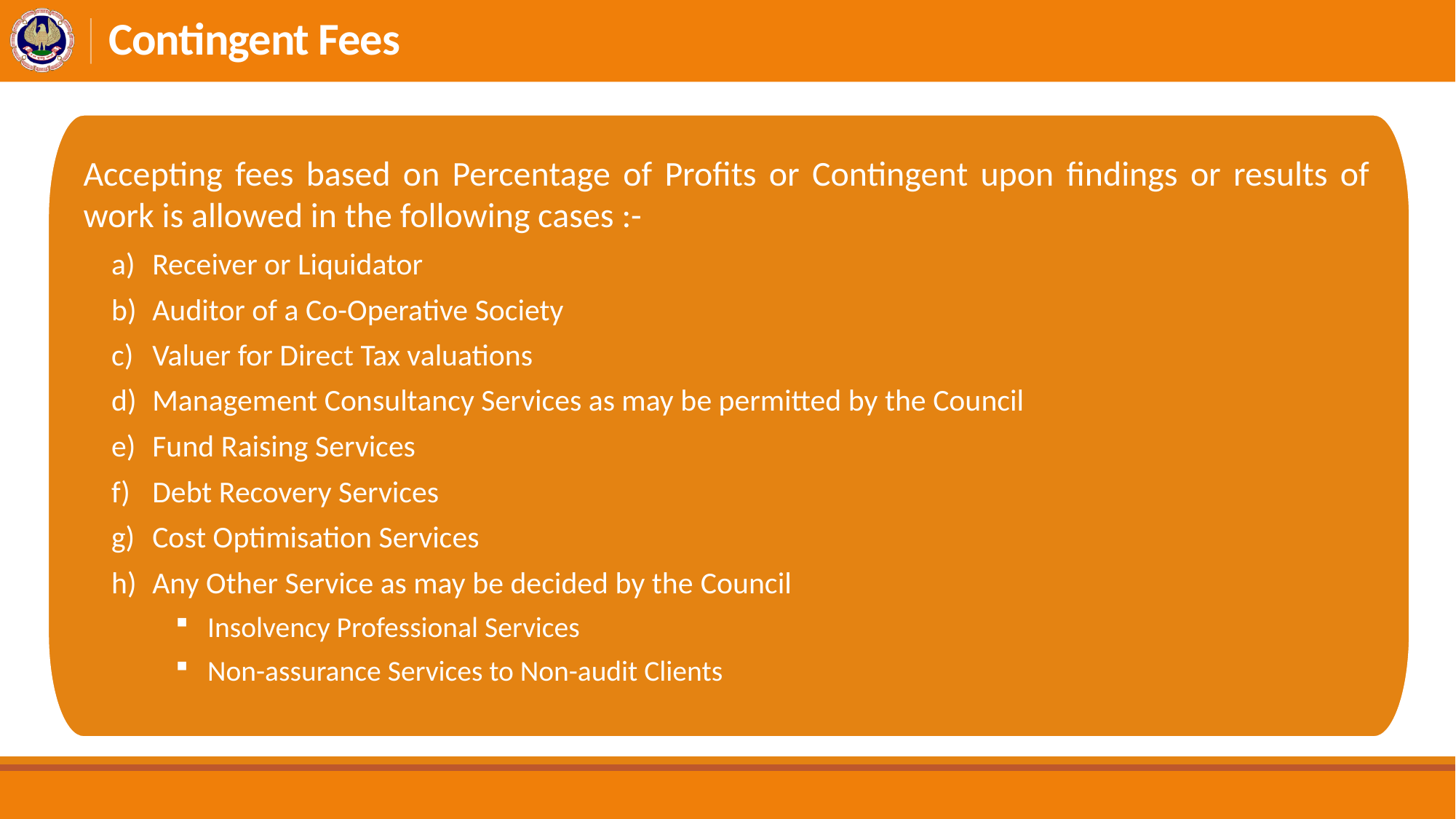

# Contingent Fees

Accepting fees based on Percentage of Profits or Contingent upon findings or results of work is allowed in the following cases :-
Receiver or Liquidator
Auditor of a Co-Operative Society
Valuer for Direct Tax valuations
Management Consultancy Services as may be permitted by the Council
Fund Raising Services
Debt Recovery Services
Cost Optimisation Services
Any Other Service as may be decided by the Council
Insolvency Professional Services
Non-assurance Services to Non-audit Clients